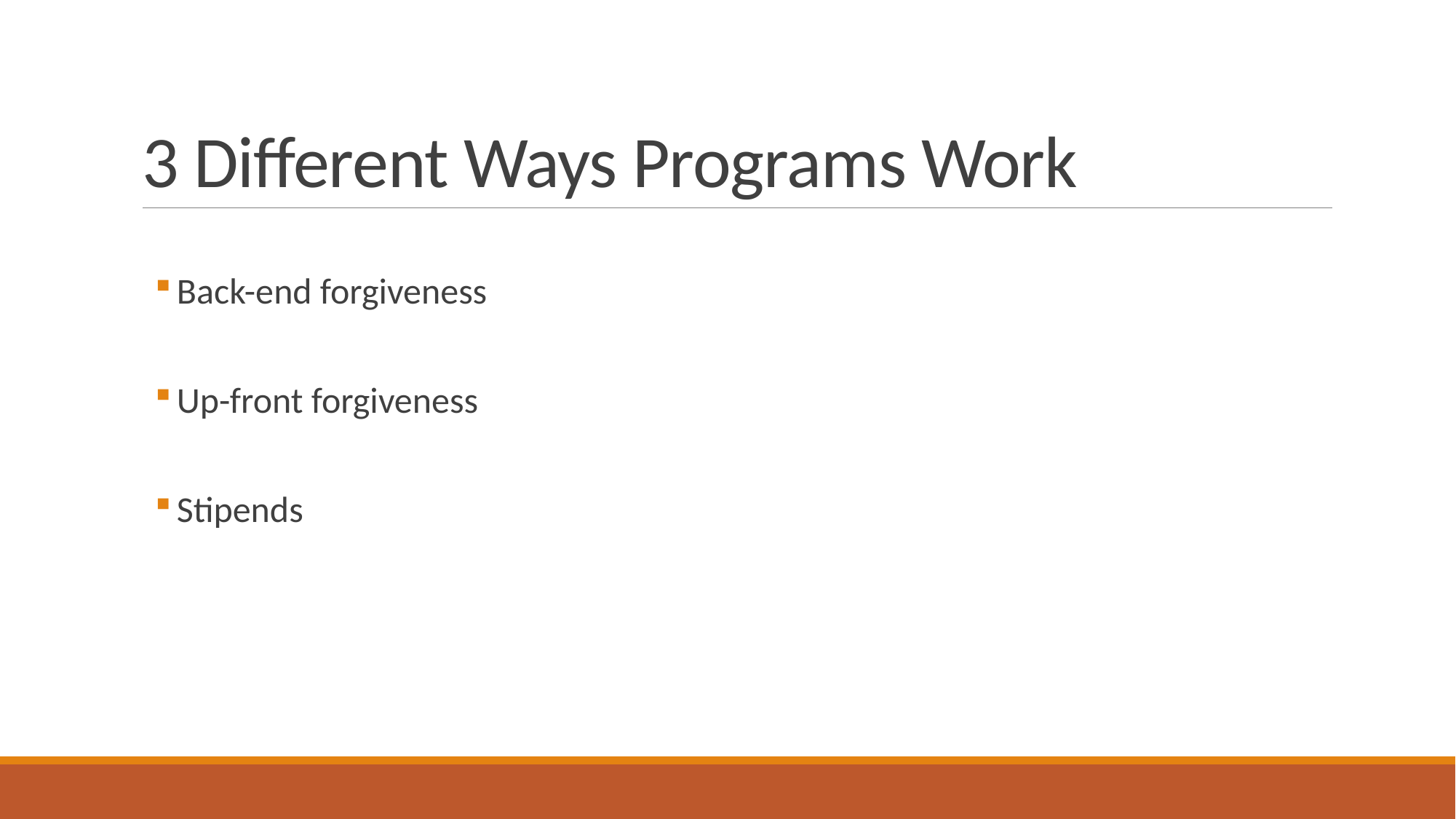

# 3 Different Ways Programs Work

Back-end forgiveness

Up-front forgiveness

Stipends